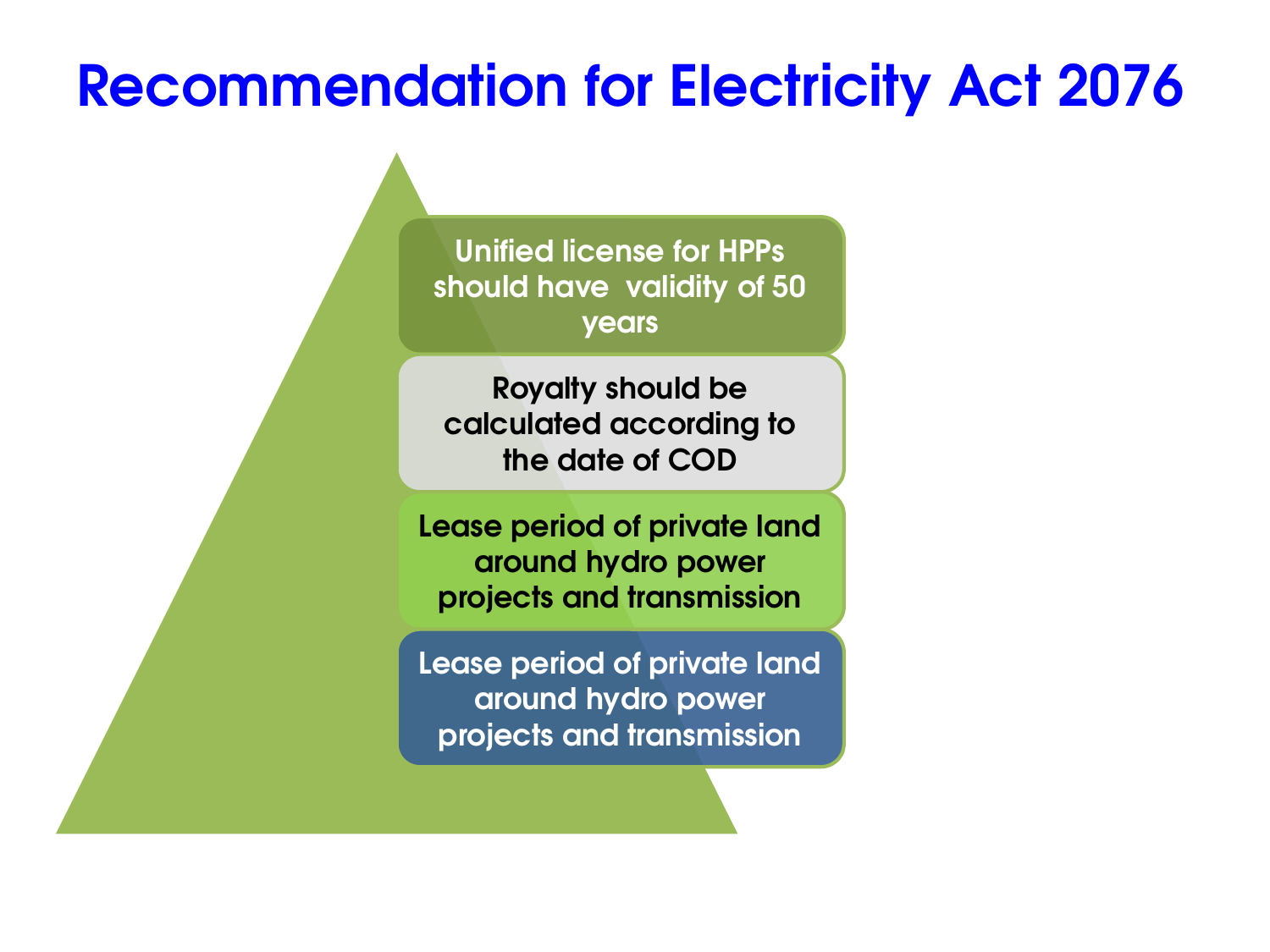

# Recommendation for Electricity Act 2076
Unified license for HPPs should have  validity of 50 years
Royalty should be calculated according to the date of COD
Lease period of private land around hydro power projects and transmission
Lease period of private land around hydro power projects and transmission